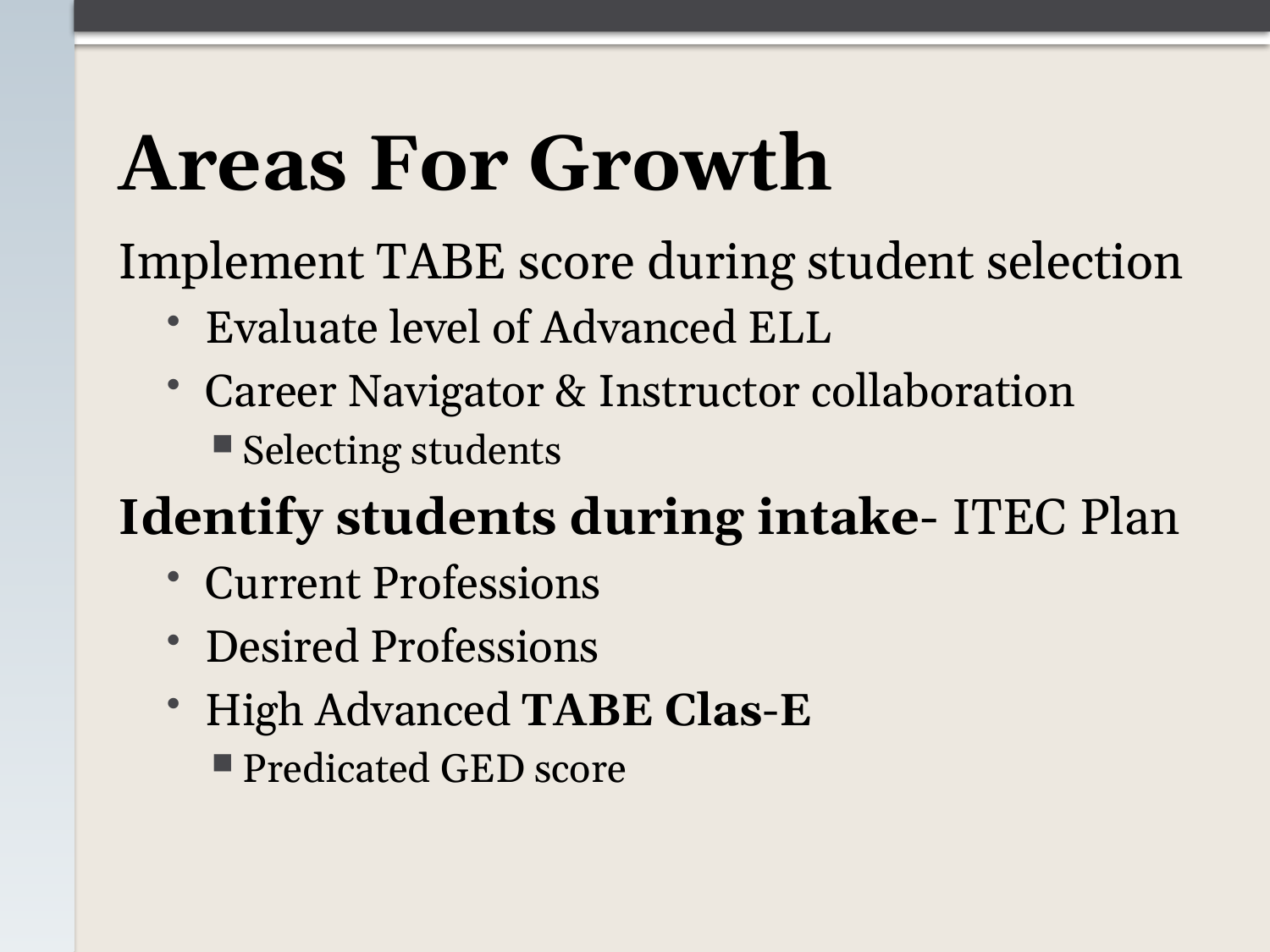

# Areas For Growth
Implement TABE score during student selection
Evaluate level of Advanced ELL
Career Navigator & Instructor collaboration
Selecting students
Identify students during intake- ITEC Plan
Current Professions
Desired Professions
High Advanced TABE Clas-E
Predicated GED score